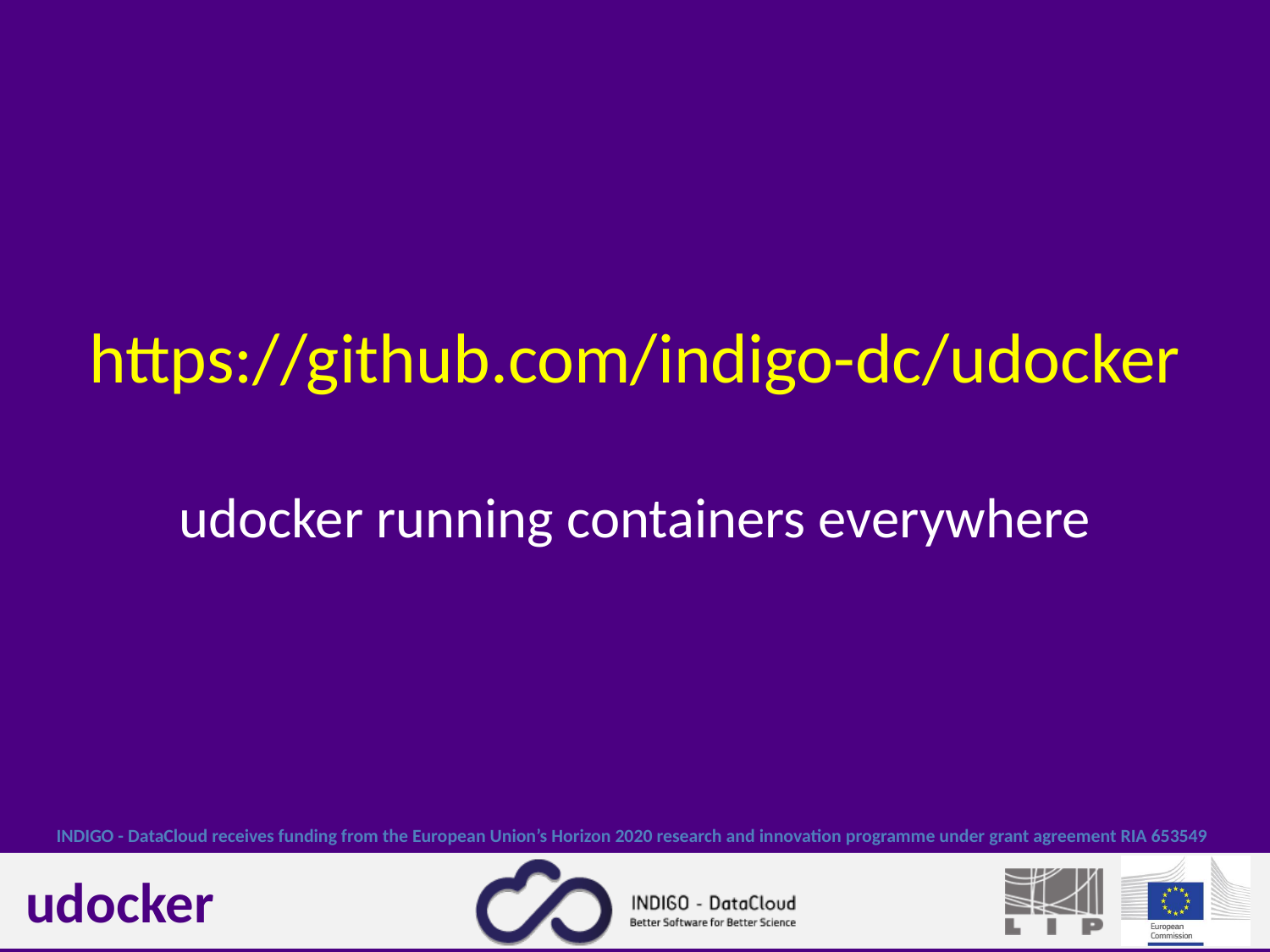

# https://github.com/indigo-dc/udocker udocker running containers everywhere
INDIGO - DataCloud receives funding from the European Union’s Horizon 2020 research and innovation programme under grant agreement RIA 653549